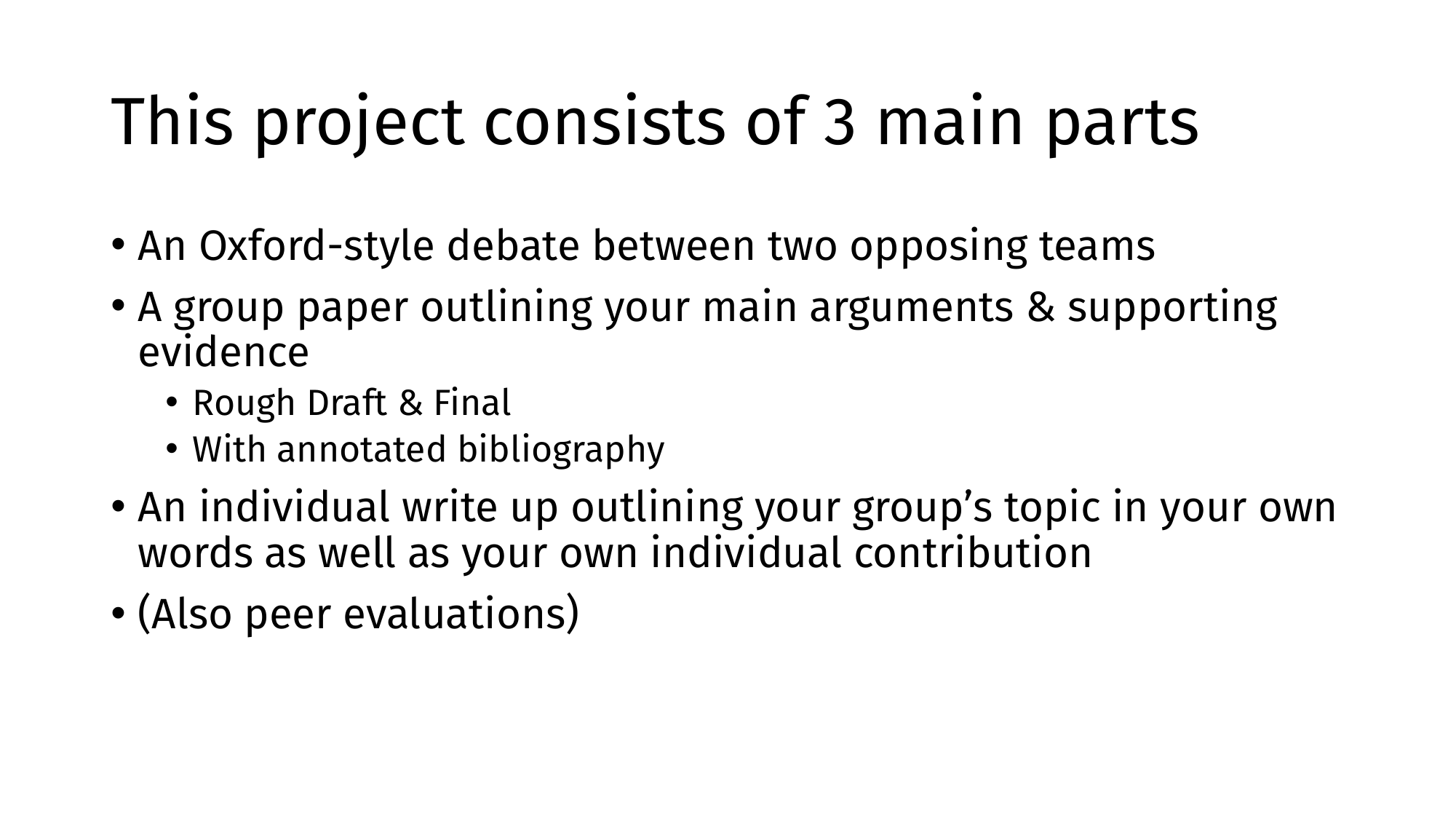

# This project consists of 3 main parts
An Oxford-style debate between two opposing teams
A group paper outlining your main arguments & supporting evidence
Rough Draft & Final
With annotated bibliography
An individual write up outlining your group’s topic in your own words as well as your own individual contribution
(Also peer evaluations)